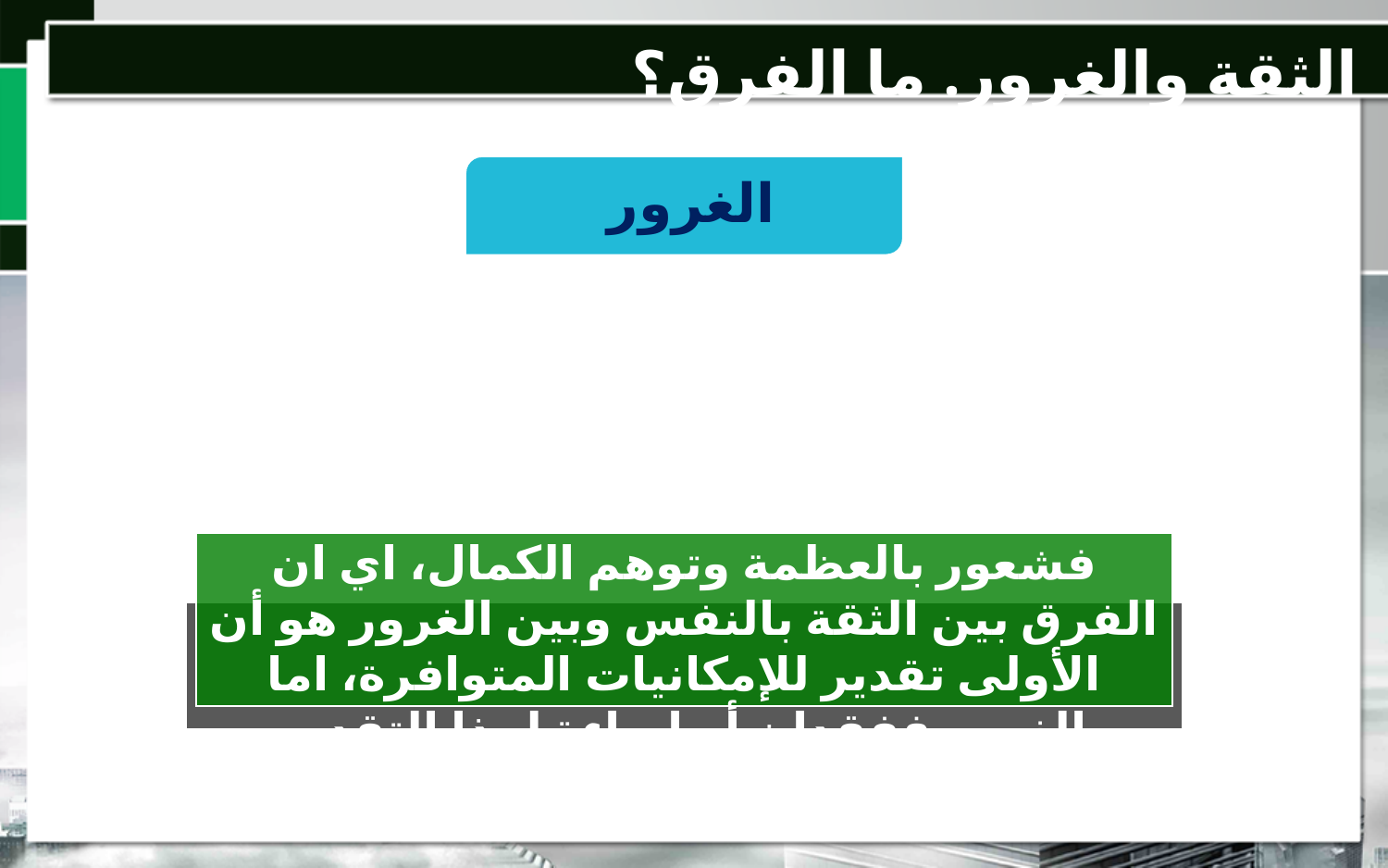

الثقة والغرور. ما الفرق؟
الغرور

فشعور بالعظمة وتوهم الكمال، اي ان الفرق بين الثقة بالنفس وبين الغرور هو أن الأولى تقدير للإمكانيات المتوافرة، اما الغرور ففقدان أو إساءة لهذا التقدير